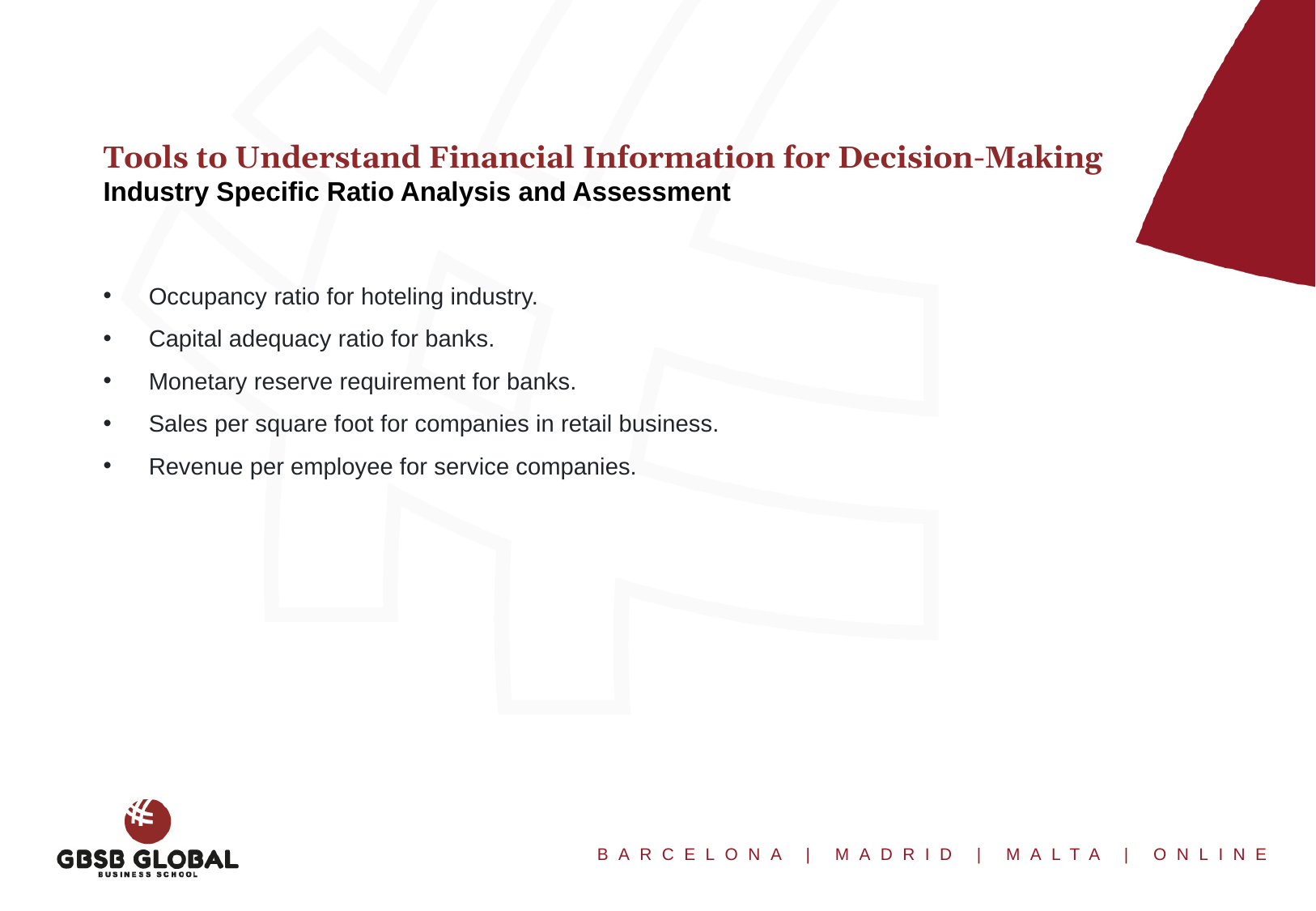

Tools to Understand Financial Information for Decision-Making
Industry Specific Ratio Analysis and Assessment
Occupancy ratio for hoteling industry.
Capital adequacy ratio for banks.
Monetary reserve requirement for banks.
Sales per square foot for companies in retail business.
Revenue per employee for service companies.